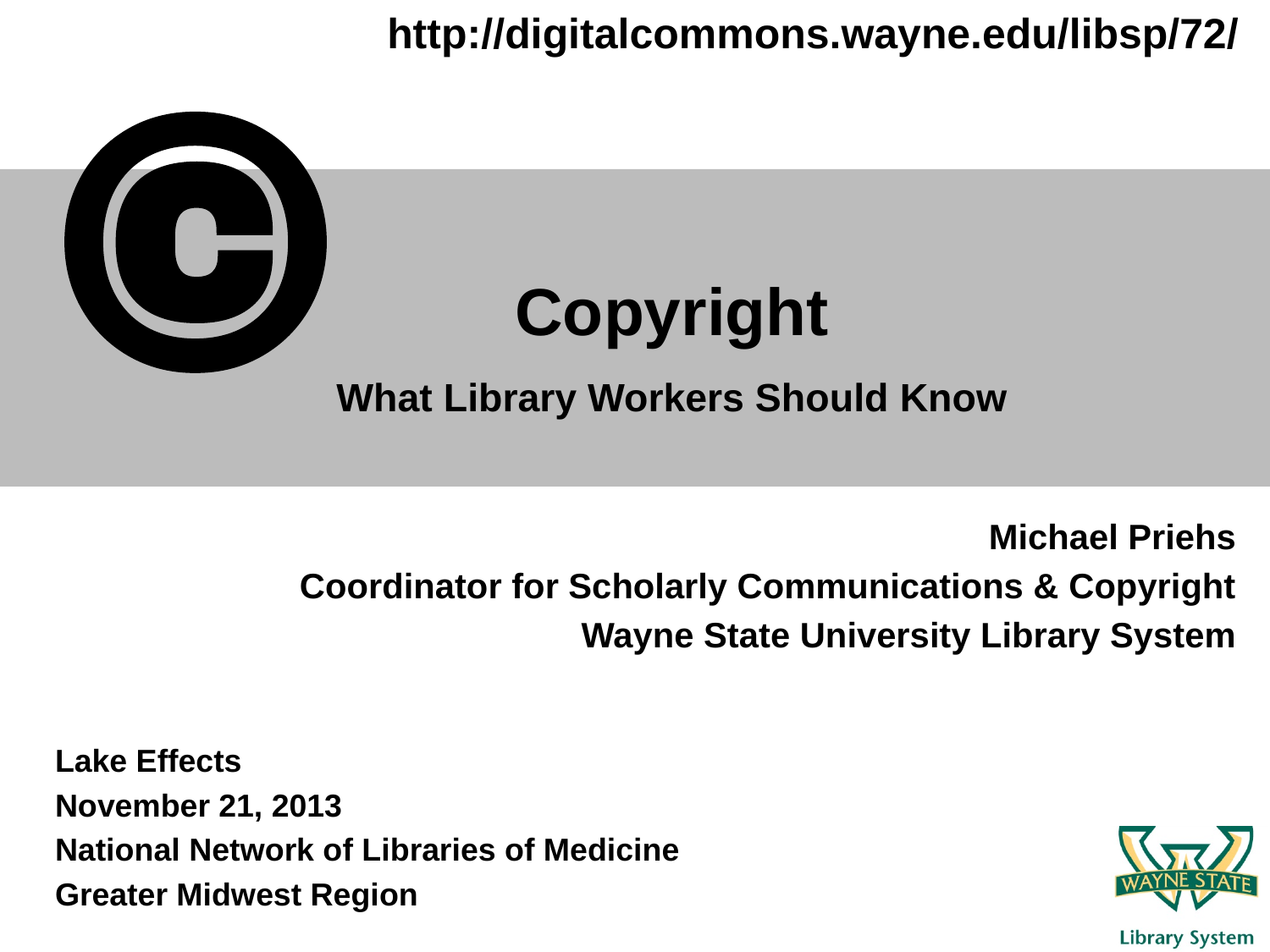

http://digitalcommons.wayne.edu/libsp/72/

©

# Copyright What Library Workers Should Know
Michael Priehs
Coordinator for Scholarly Communications & Copyright
Wayne State University Library System

Lake Effects
November 21, 2013
National Network of Libraries of Medicine
Greater Midwest Region